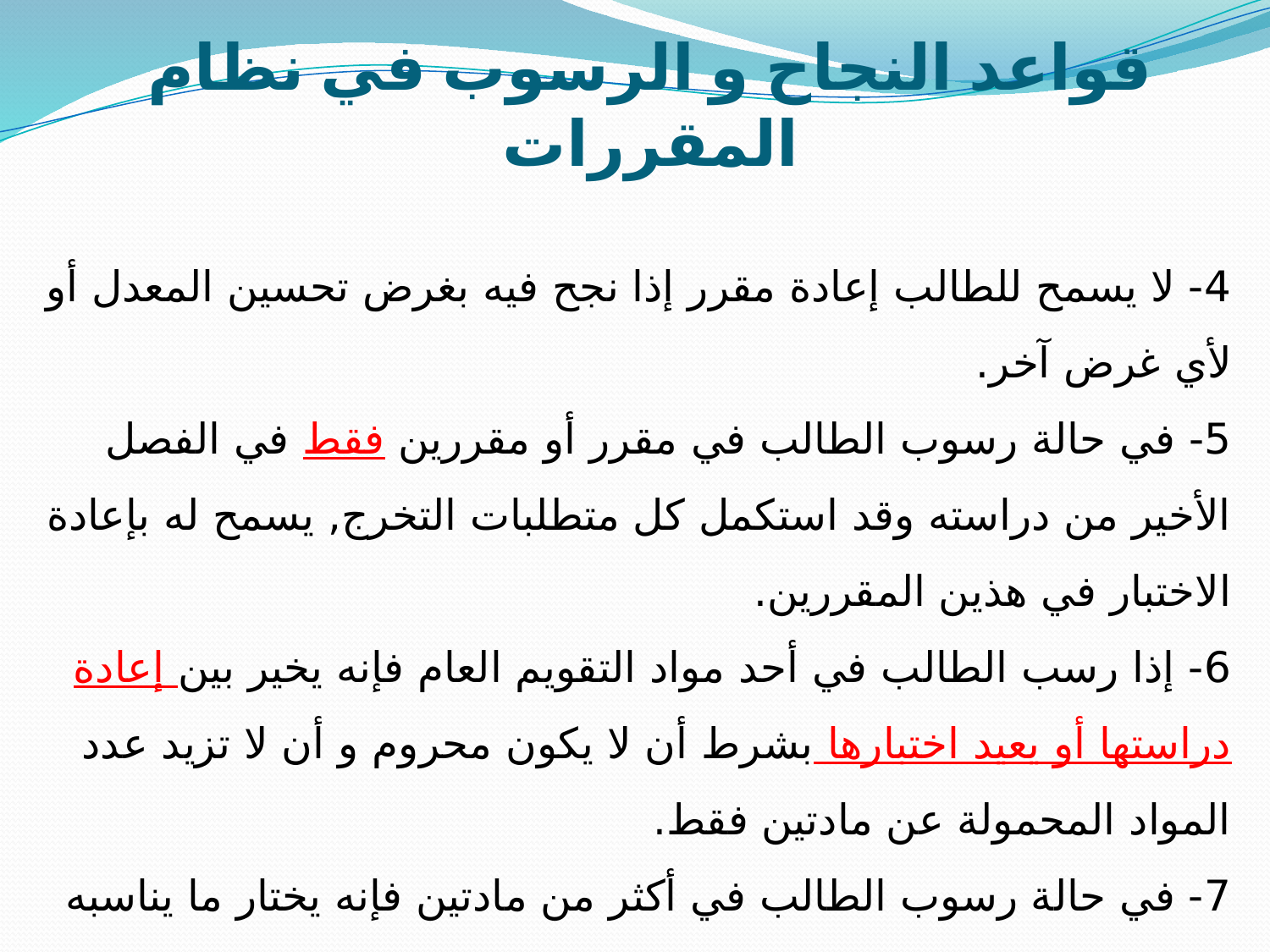

قواعد النجاح و الرسوب في نظام المقررات
4- لا يسمح للطالب إعادة مقرر إذا نجح فيه بغرض تحسين المعدل أو لأي غرض آخر.
5- في حالة رسوب الطالب في مقرر أو مقررين فقط في الفصل الأخير من دراسته وقد استكمل كل متطلبات التخرج, يسمح له بإعادة الاختبار في هذين المقررين.
6- إذا رسب الطالب في أحد مواد التقويم العام فإنه يخير بين إعادة دراستها أو يعيد اختبارها بشرط أن لا يكون محروم و أن لا تزيد عدد المواد المحمولة عن مادتين فقط.
7- في حالة رسوب الطالب في أكثر من مادتين فإنه يختار ما يناسبه من المواد لكي يعيد اختبارها.
8- إذا رسب الطالب في المادة المحمولة للمرة الثانية فإنه يعيد دراستها.